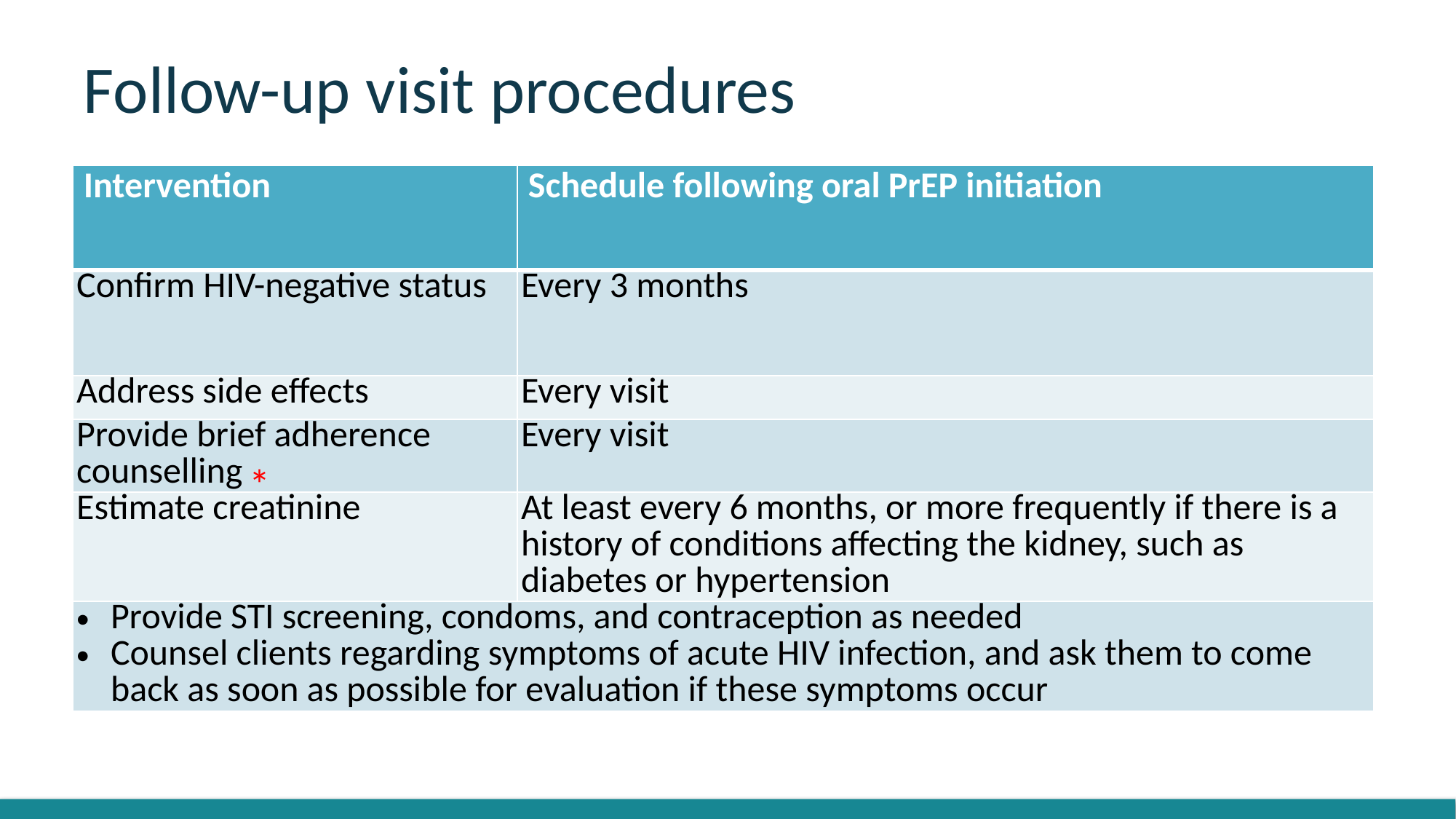

# Follow-up visit procedures
| Intervention | Schedule following oral PrEP initiation |
| --- | --- |
| Confirm HIV-negative status | Every 3 months |
| Address side effects | Every visit |
| Provide brief adherence counselling | Every visit |
| Estimate creatinine | At least every 6 months, or more frequently if there is a history of conditions affecting the kidney, such as diabetes or hypertension |
| Provide STI screening, condoms, and contraception as needed Counsel clients regarding symptoms of acute HIV infection, and ask them to come back as soon as possible for evaluation if these symptoms occur |  |
*